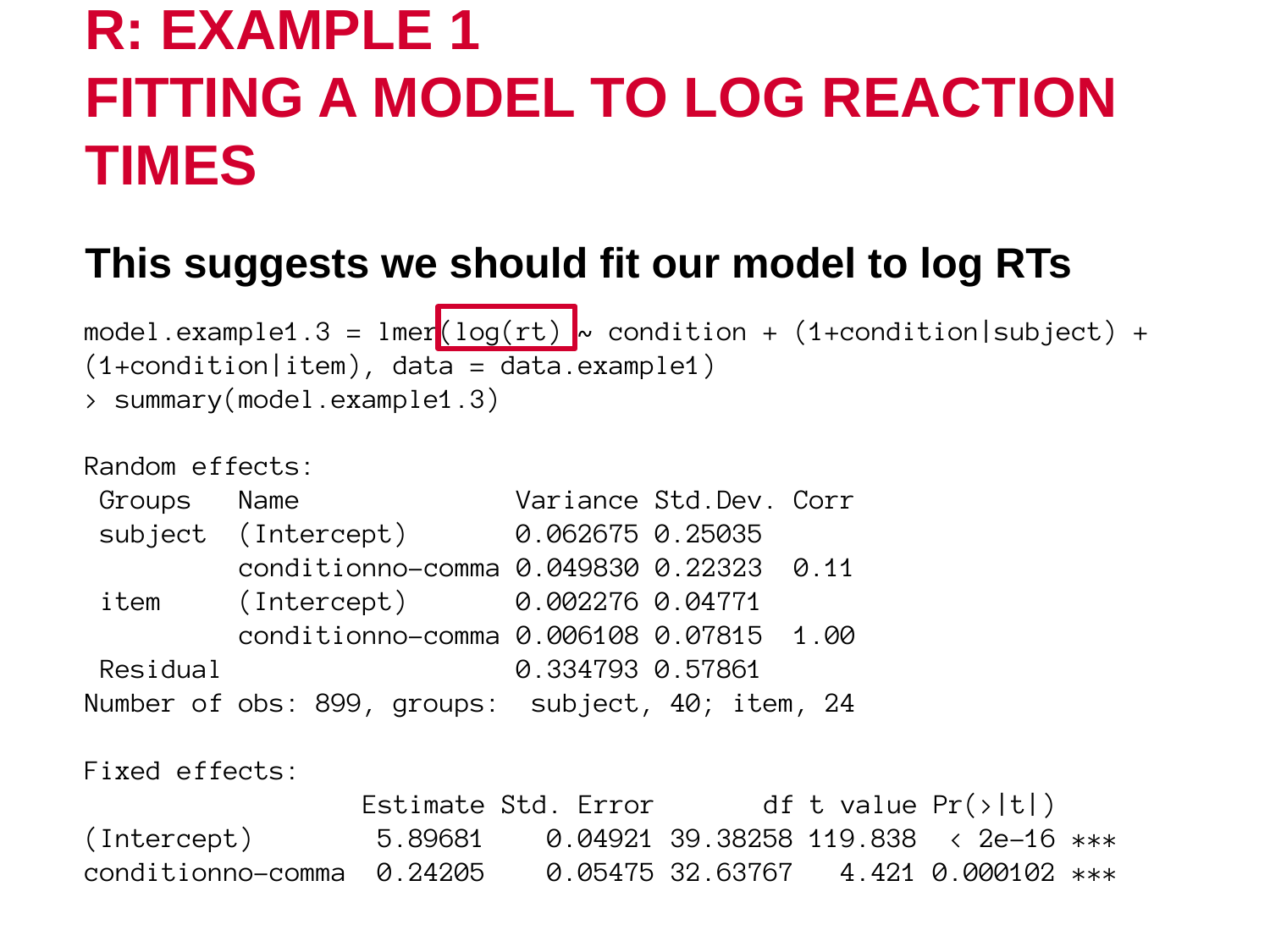

# R: Example 1 Fitting a model to log reaction times
This suggests we should fit our model to log RTs

model.example1.3 = lmer(log(rt) ~ condition + (1+condition|subject) + (1+condition|item), data = data.example1)
> summary(model.example1.3)

Random effects:
 Groups   Name              Variance Std.Dev. Corr
 subject  (Intercept)       0.062675 0.25035
          conditionno-comma 0.049830 0.22323  0.11
 item     (Intercept)       0.002276 0.04771
          conditionno-comma 0.006108 0.07815  1.00
 Residual                   0.334793 0.57861
Number of obs: 899, groups:  subject, 40; item, 24

Fixed effects:
                  Estimate Std. Error       df t value Pr(>|t|)
(Intercept)        5.89681    0.04921 39.38258 119.838  < 2e-16 ***
conditionno-comma  0.24205    0.05475 32.63767   4.421 0.000102 ***